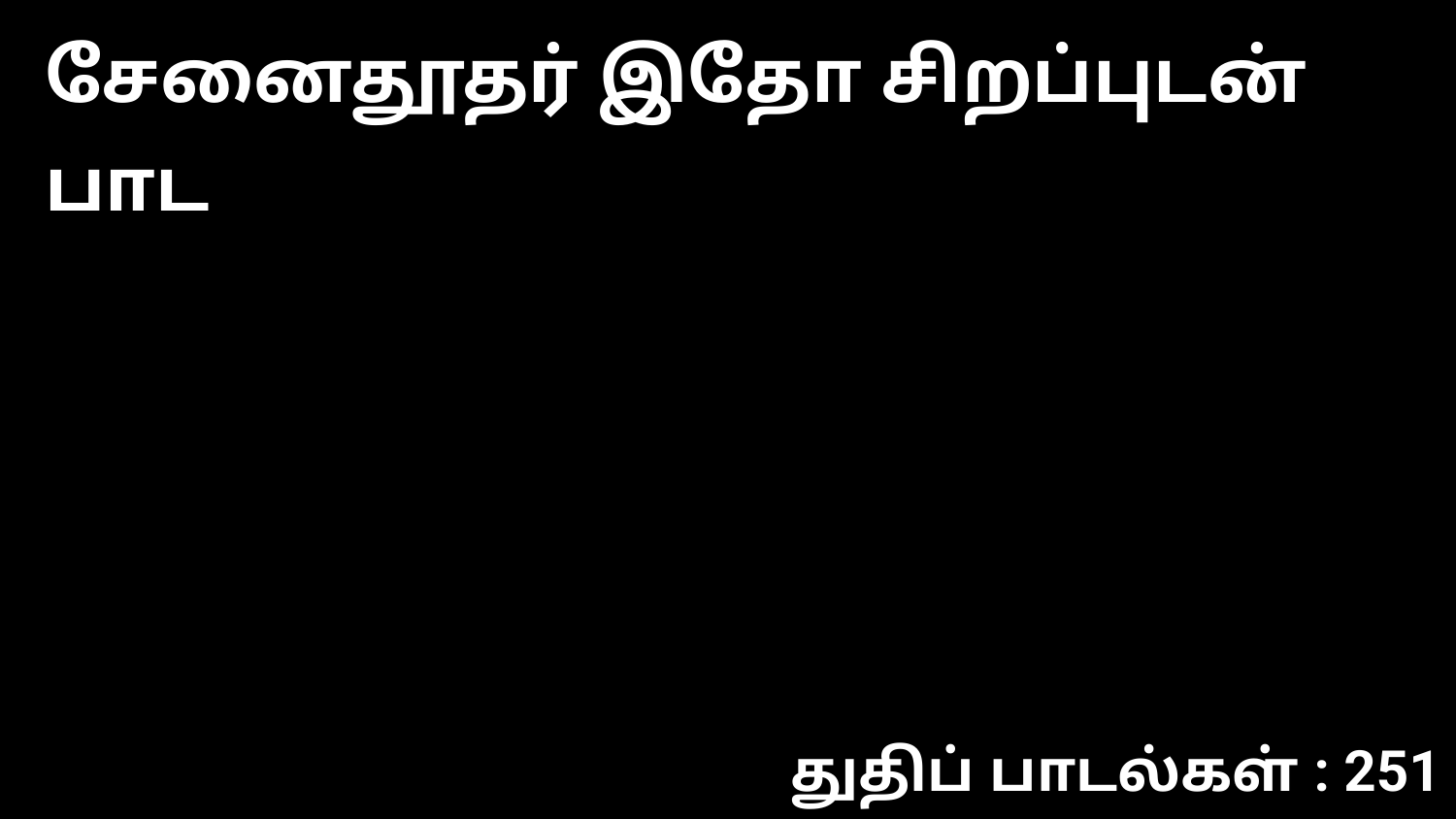

சேனைதூதர் இதோ சிறப்புடன் பாட
துதிப் பாடல்கள் : 251